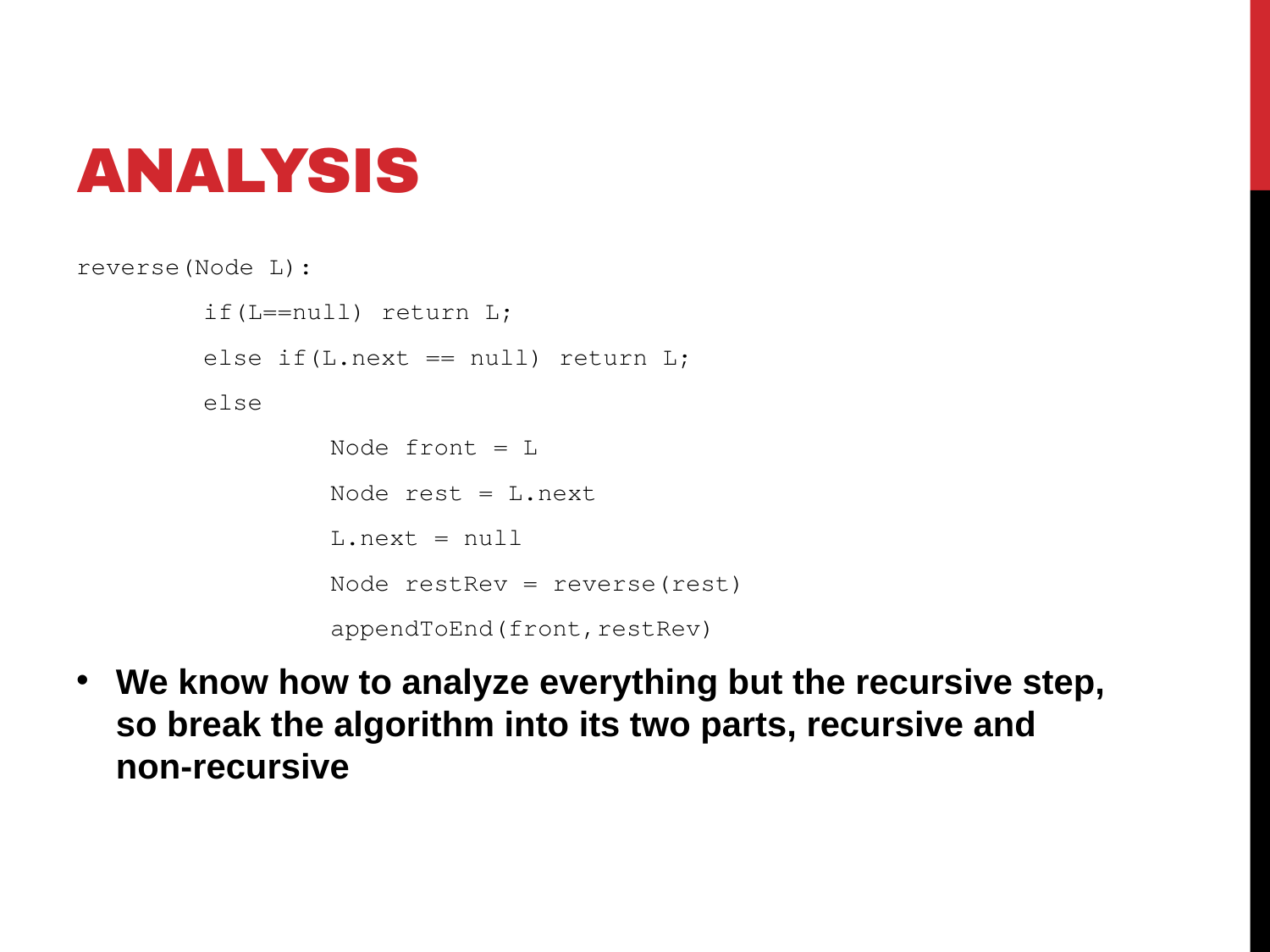

# Analysis
reverse(Node L):
	if(L==null) return L;
	else if(L.next == null) return L;
	else
		Node front = L
		Node rest = L.next
		L.next = null
		Node restRev = reverse(rest)
		appendToEnd(front,restRev)
We know how to analyze everything but the recursive step, so break the algorithm into its two parts, recursive and non-recursive